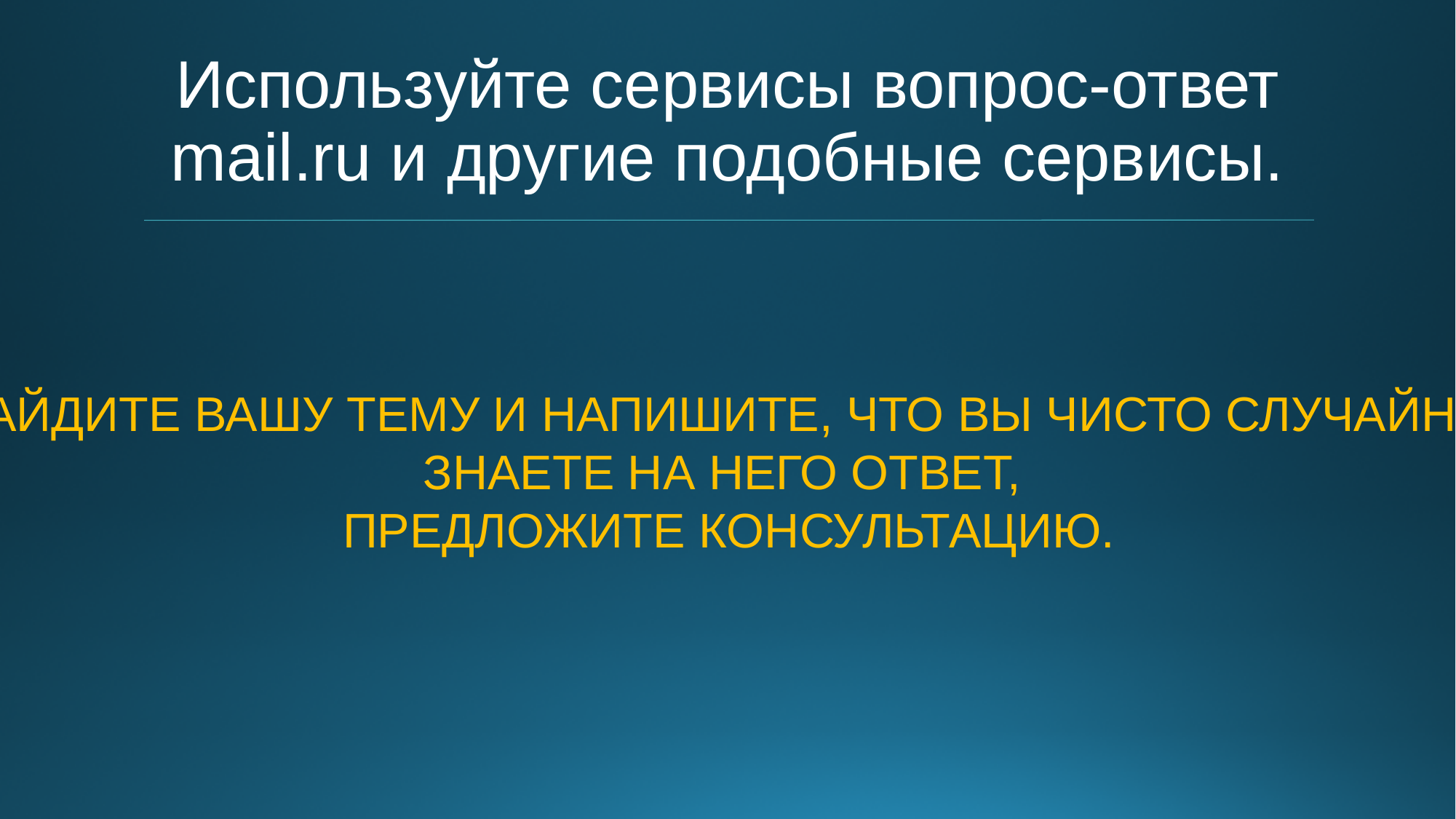

# Используйте сервисы вопрос-ответ mail.ru и другие подобные сервисы.
НАЙДИТЕ ВАШУ ТЕМУ И НАПИШИТЕ, ЧТО ВЫ ЧИСТО СЛУЧАЙНО
ЗНАЕТЕ НА НЕГО ОТВЕТ,
ПРЕДЛОЖИТЕ КОНСУЛЬТАЦИЮ.